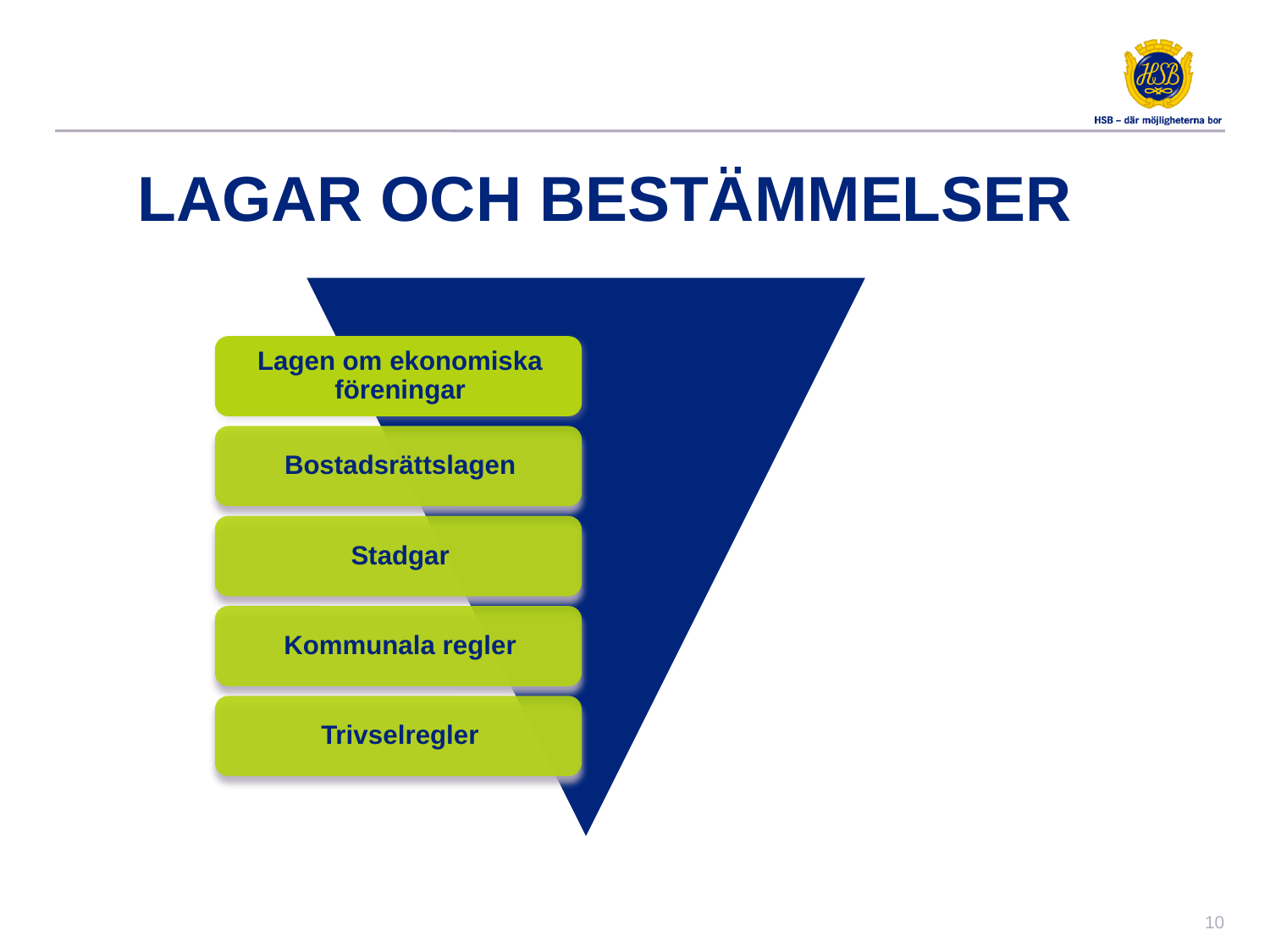

LAGAR OCH BESTÄMMELSER
Lagen om ekonomiska föreningar
Bostadsrättslagen
Stadgar
Kommunala regler
Trivselregler
10